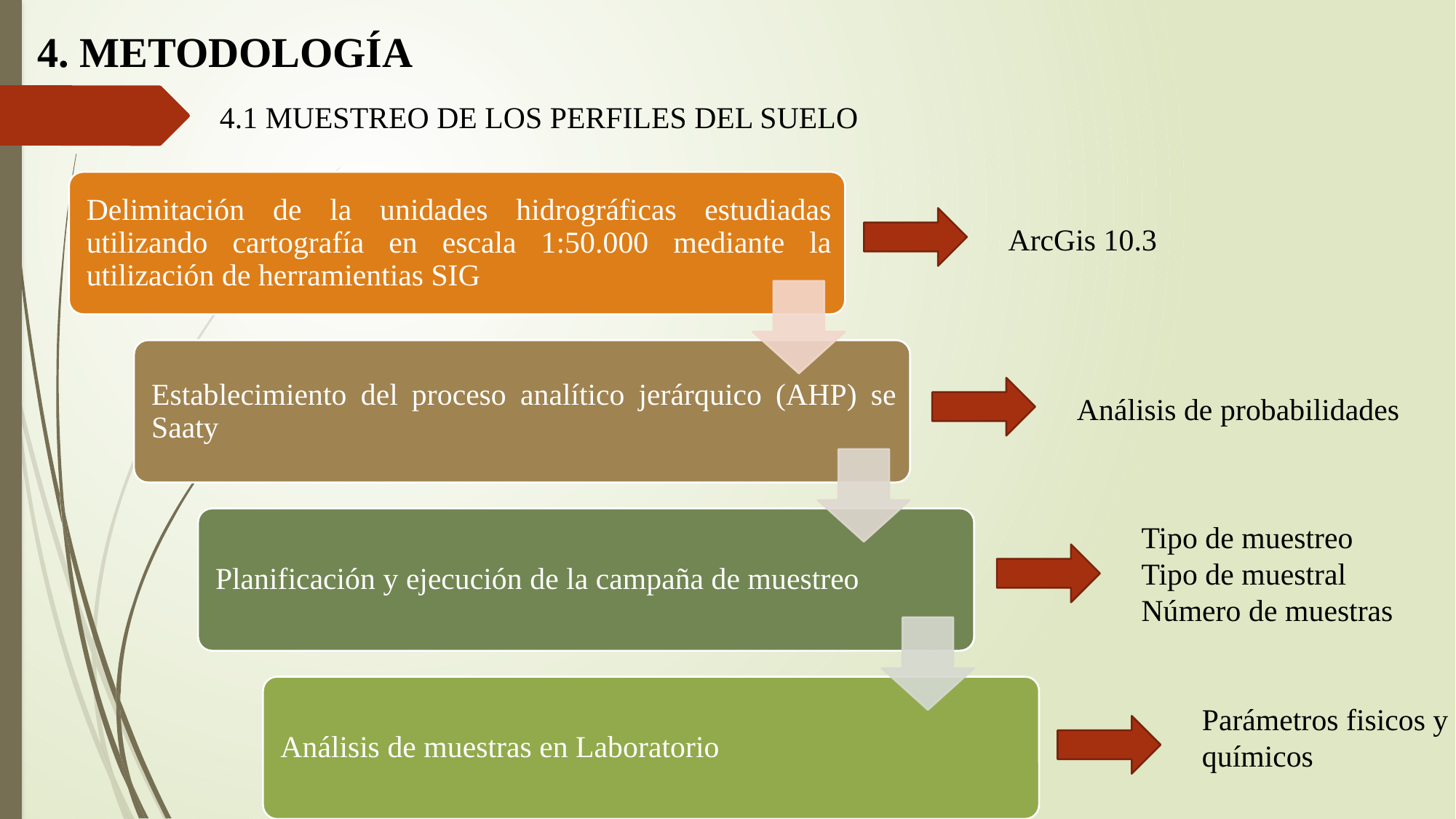

4. METODOLOGÍA
4.1 MUESTREO DE LOS PERFILES DEL SUELO
Delimitación de la unidades hidrográficas estudiadas utilizando cartografía en escala 1:50.000 mediante la utilización de herramientias SIG
Establecimiento del proceso analítico jerárquico (AHP) se Saaty
Planificación y ejecución de la campaña de muestreo
Análisis de muestras en Laboratorio

ArcGis 10.3

Análisis de probabilidades
Tipo de muestreo
Tipo de muestral
Número de muestras

Parámetros fisicos y
químicos